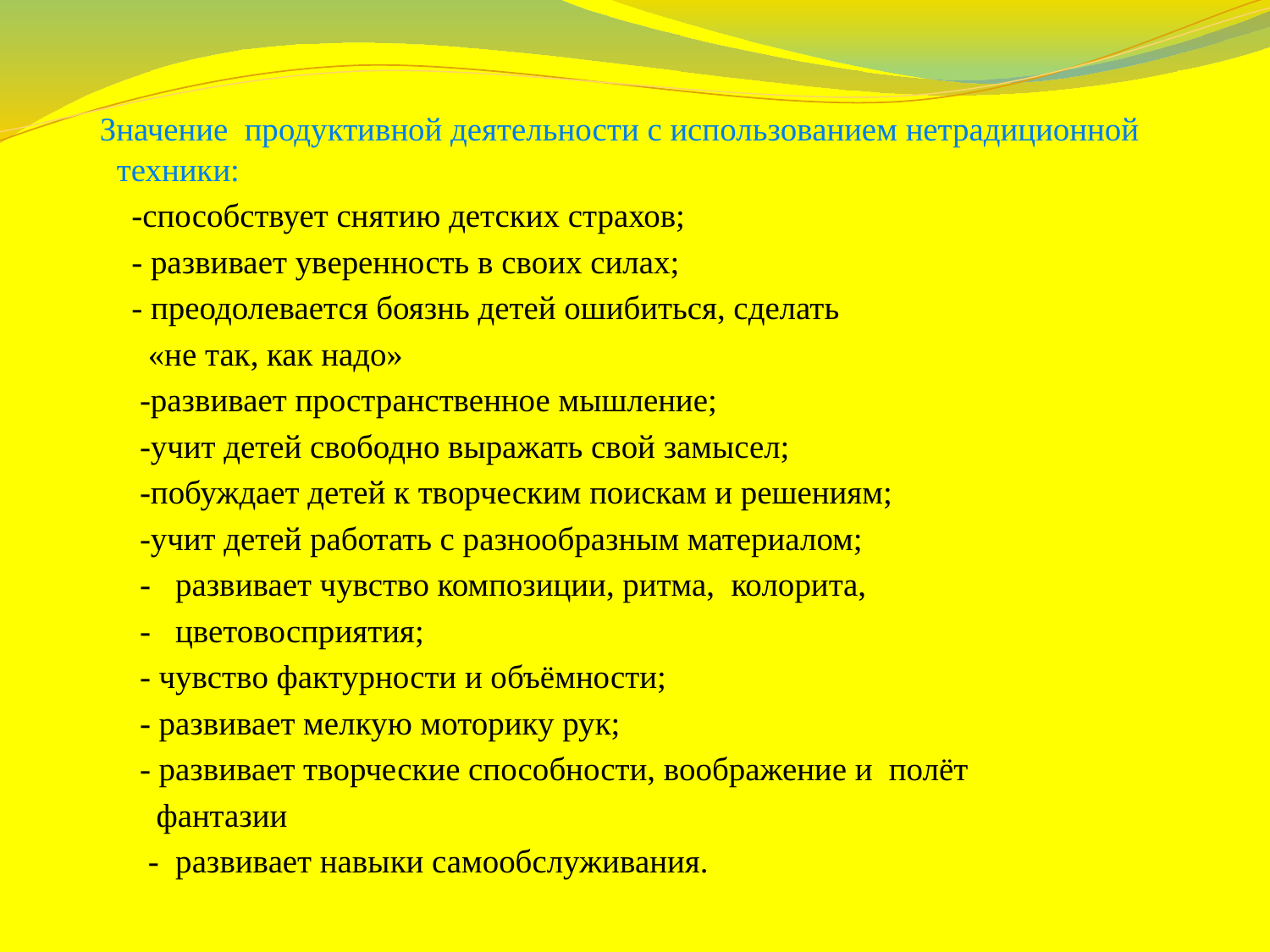

Значение  продуктивной деятельности с использованием нетрадиционной техники:
      -способствует снятию детских страхов;
      - развивает уверенность в своих силах;
      - преодолевается боязнь детей ошибиться, сделать
        «не так, как надо»
       -развивает пространственное мышление;
       -учит детей свободно выражать свой замысел;
       -побуждает детей к творческим поискам и решениям;
       -учит детей работать с разнообразным материалом;
       -   развивает чувство композиции, ритма,  колорита,
       -   цветовосприятия;
       - чувство фактурности и объёмности;
       - развивает мелкую моторику рук;
       - развивает творческие способности, воображение и  полёт
         фантазии
        -  развивает навыки самообслуживания.